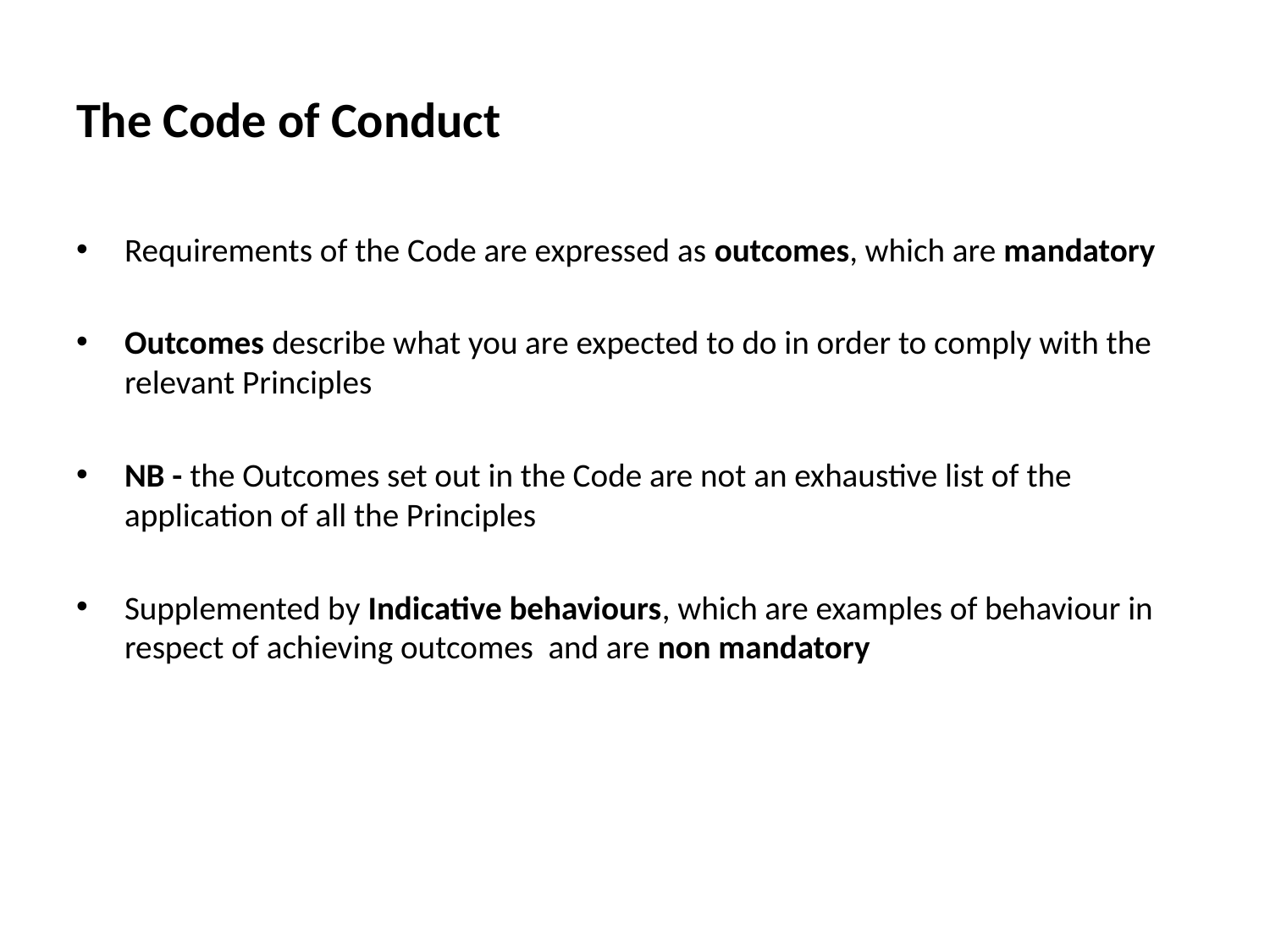

# The Code of Conduct
Requirements of the Code are expressed as outcomes, which are mandatory

Outcomes describe what you are expected to do in order to comply with the relevant Principles

NB - the Outcomes set out in the Code are not an exhaustive list of the application of all the Principles

Supplemented by Indicative behaviours, which are examples of behaviour in respect of achieving outcomes  and are non mandatory